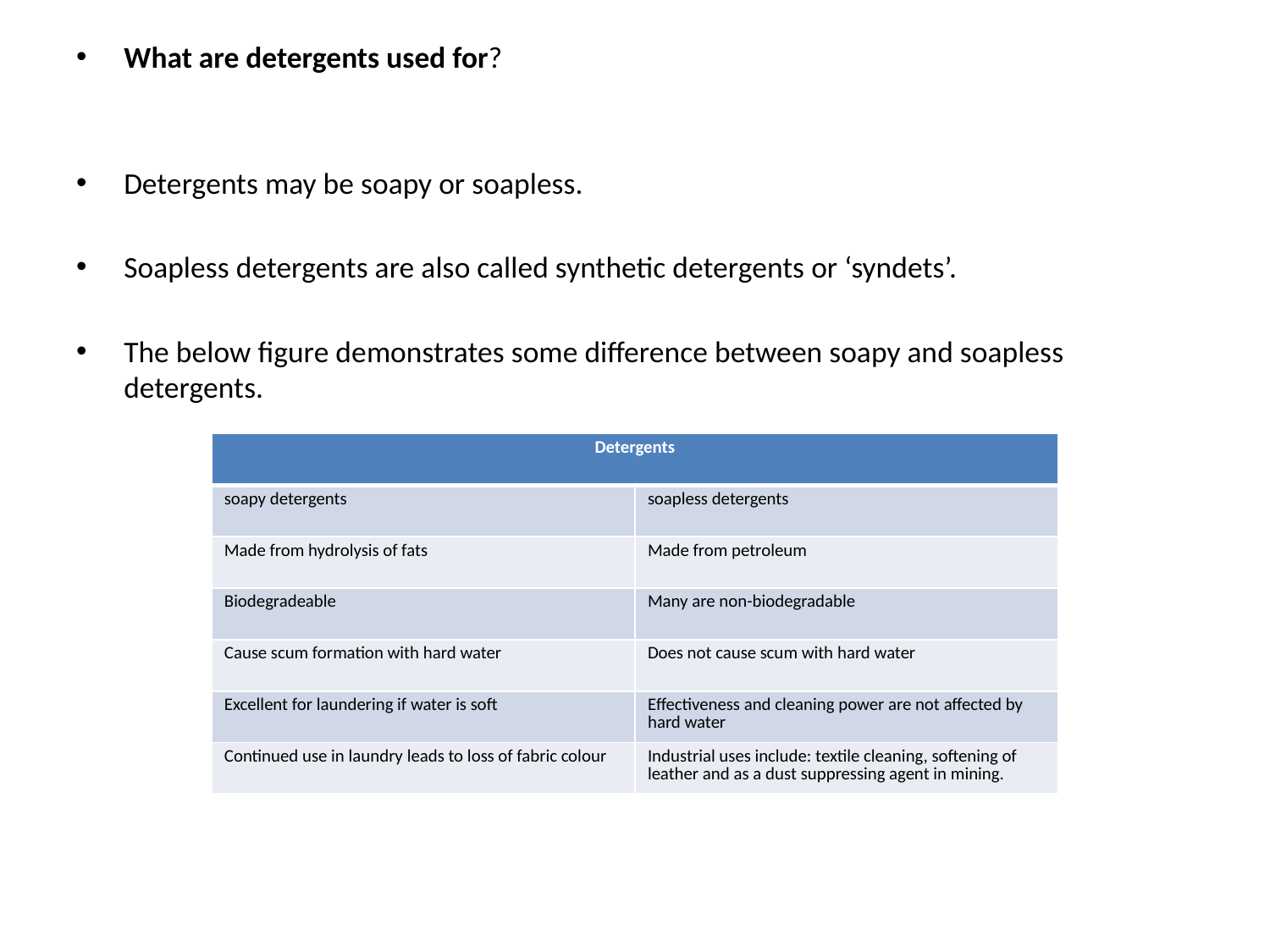

What are detergents used for?

Detergents may be soapy or soapless.

Soapless detergents are also called synthetic detergents or ‘syndets’.

The below figure demonstrates some difference between soapy and soapless detergents.

#
| Detergents |  |
| --- | --- |
| soapy detergents | soapless detergents |
| Made from hydrolysis of fats | Made from petroleum |
| Biodegradeable | Many are non-biodegradable |
| Cause scum formation with hard water | Does not cause scum with hard water |
| Excellent for laundering if water is soft | Effectiveness and cleaning power are not affected by hard water |
| Continued use in laundry leads to loss of fabric colour | Industrial uses include: textile cleaning, softening of leather and as a dust suppressing agent in mining. |